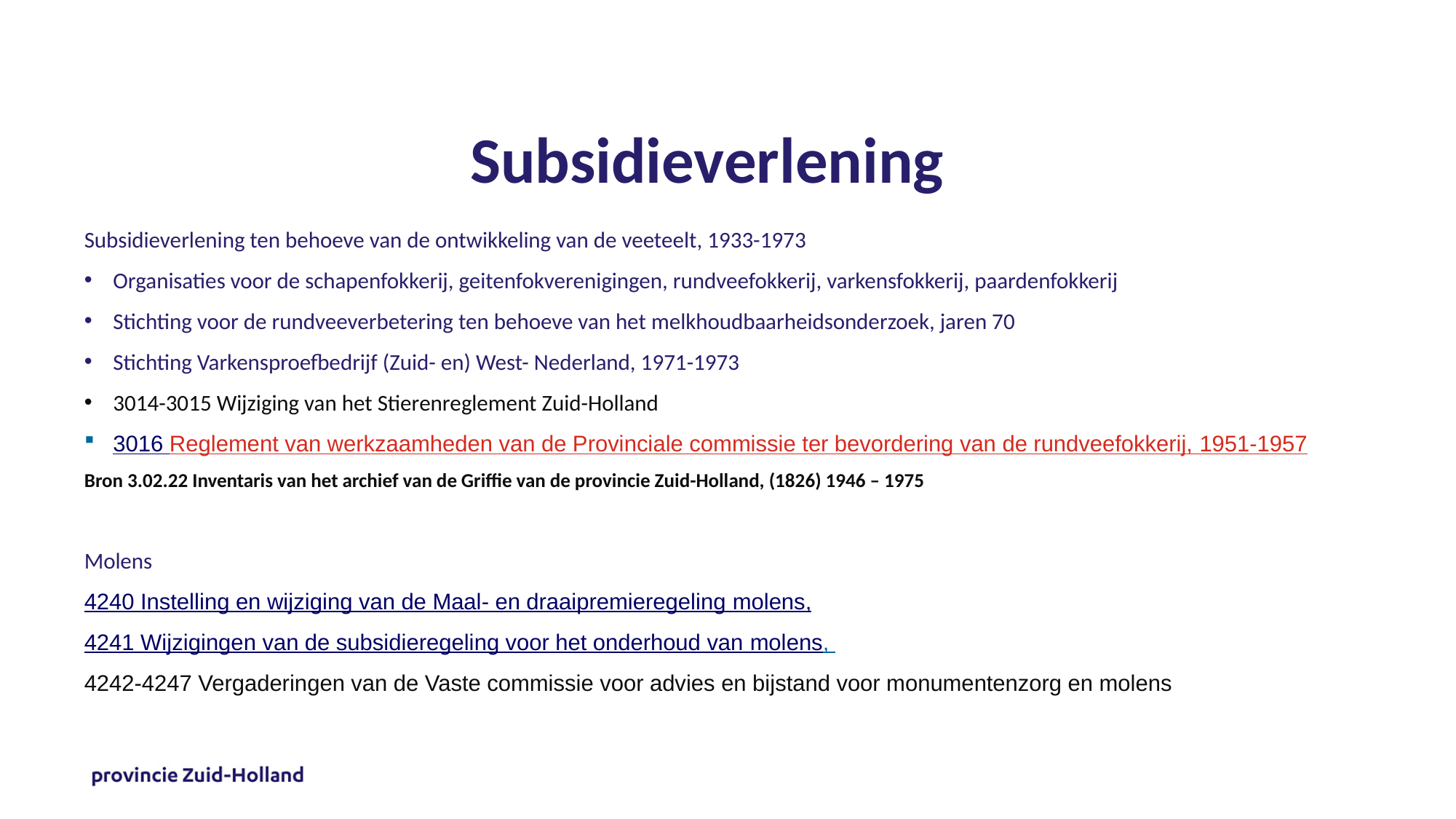

# Subsidieverlening
Subsidieverlening ten behoeve van de ontwikkeling van de veeteelt, 1933-1973
Organisaties voor de schapenfokkerij, geitenfokverenigingen, rundveefokkerij, varkensfokkerij, paardenfokkerij
Stichting voor de rundveeverbetering ten behoeve van het melkhoudbaarheidsonderzoek, jaren 70
Stichting Varkensproefbedrijf (Zuid- en) West- Nederland, 1971-1973
3014-3015 Wijziging van het Stierenreglement Zuid-Holland
3016 Reglement van werkzaamheden van de Provinciale commissie ter bevordering van de rundveefokkerij, 1951-1957
Bron 3.02.22 Inventaris van het archief van de Griffie van de provincie Zuid-Holland, (1826) 1946 – 1975

Molens
4240 Instelling en wijziging van de Maal- en draaipremieregeling molens,
4241 Wijzigingen van de subsidieregeling voor het onderhoud van molens,
4242-4247 Vergaderingen van de Vaste commissie voor advies en bijstand voor monumentenzorg en molens